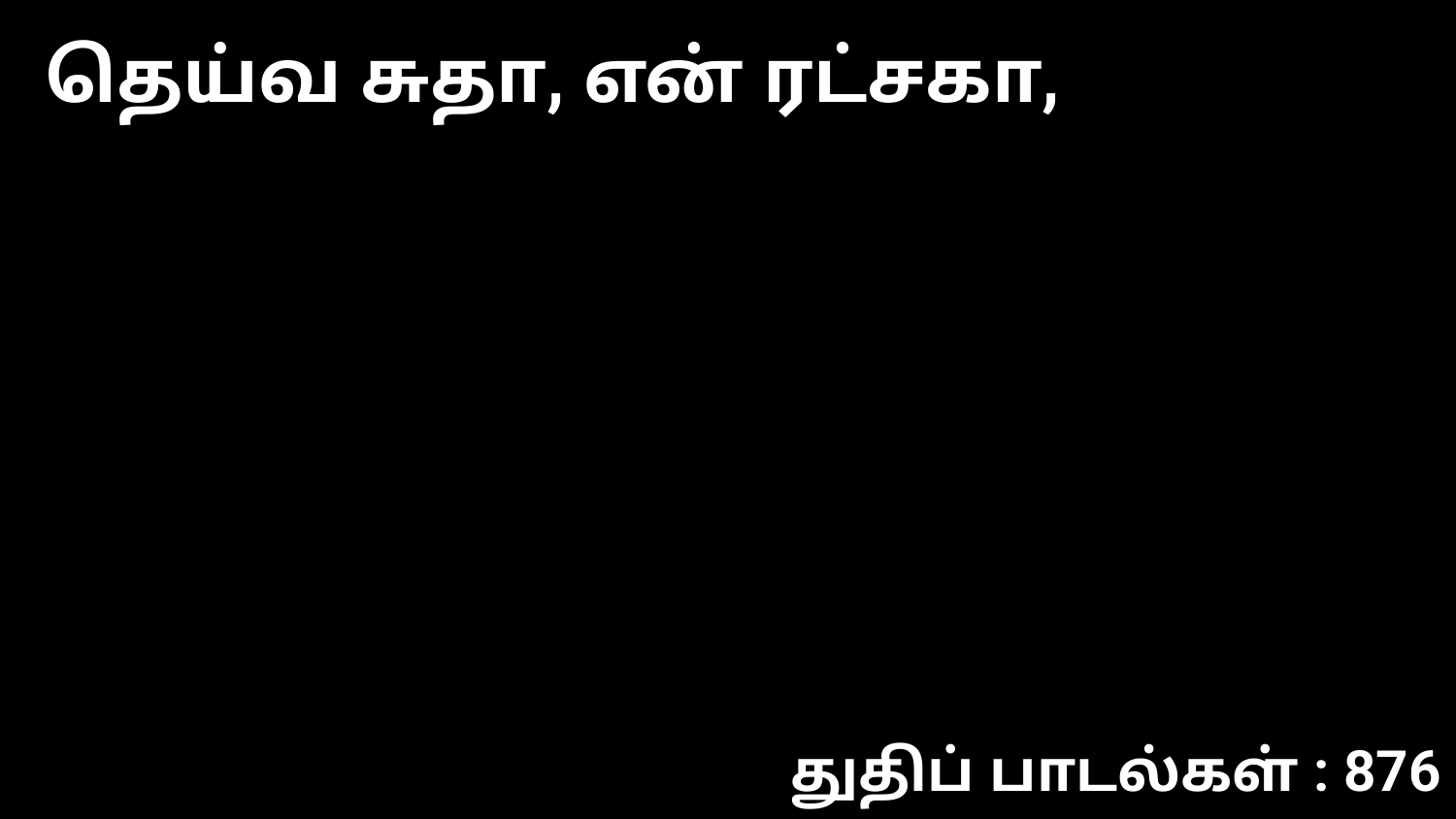

தெய்வ சுதா, என் ரட்சகா,
துதிப் பாடல்கள் : 876